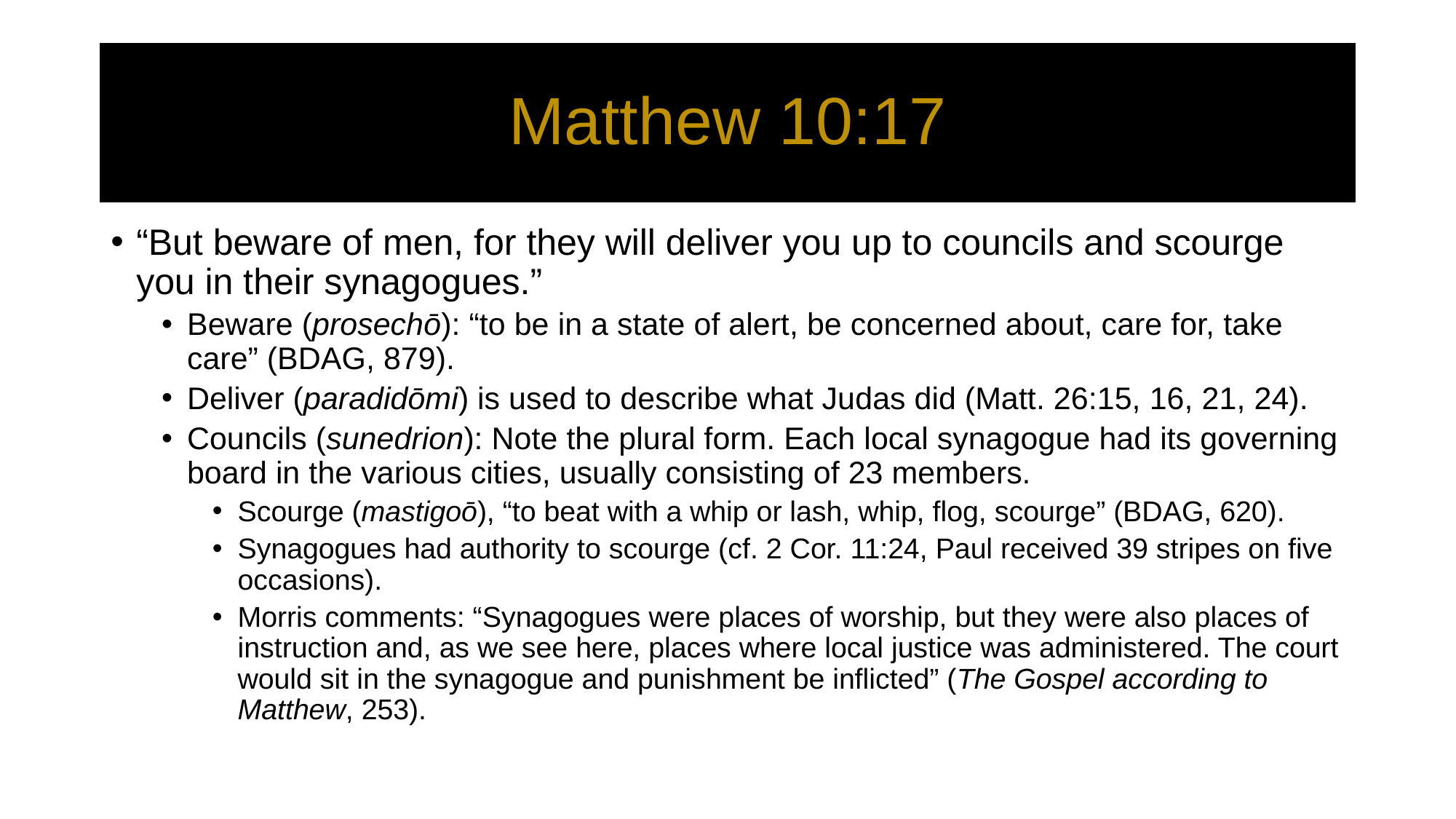

# Matthew 10:17
“But beware of men, for they will deliver you up to councils and scourge you in their synagogues.”
Beware (prosechō): “to be in a state of alert, be concerned about, care for, take care” (BDAG, 879).
Deliver (paradidōmi) is used to describe what Judas did (Matt. 26:15, 16, 21, 24).
Councils (sunedrion): Note the plural form. Each local synagogue had its governing board in the various cities, usually consisting of 23 members.
Scourge (mastigoō), “to beat with a whip or lash, whip, flog, scourge” (BDAG, 620).
Synagogues had authority to scourge (cf. 2 Cor. 11:24, Paul received 39 stripes on five occasions).
Morris comments: “Synagogues were places of worship, but they were also places of instruction and, as we see here, places where local justice was administered. The court would sit in the synagogue and punishment be inflicted” (The Gospel according to Matthew, 253).